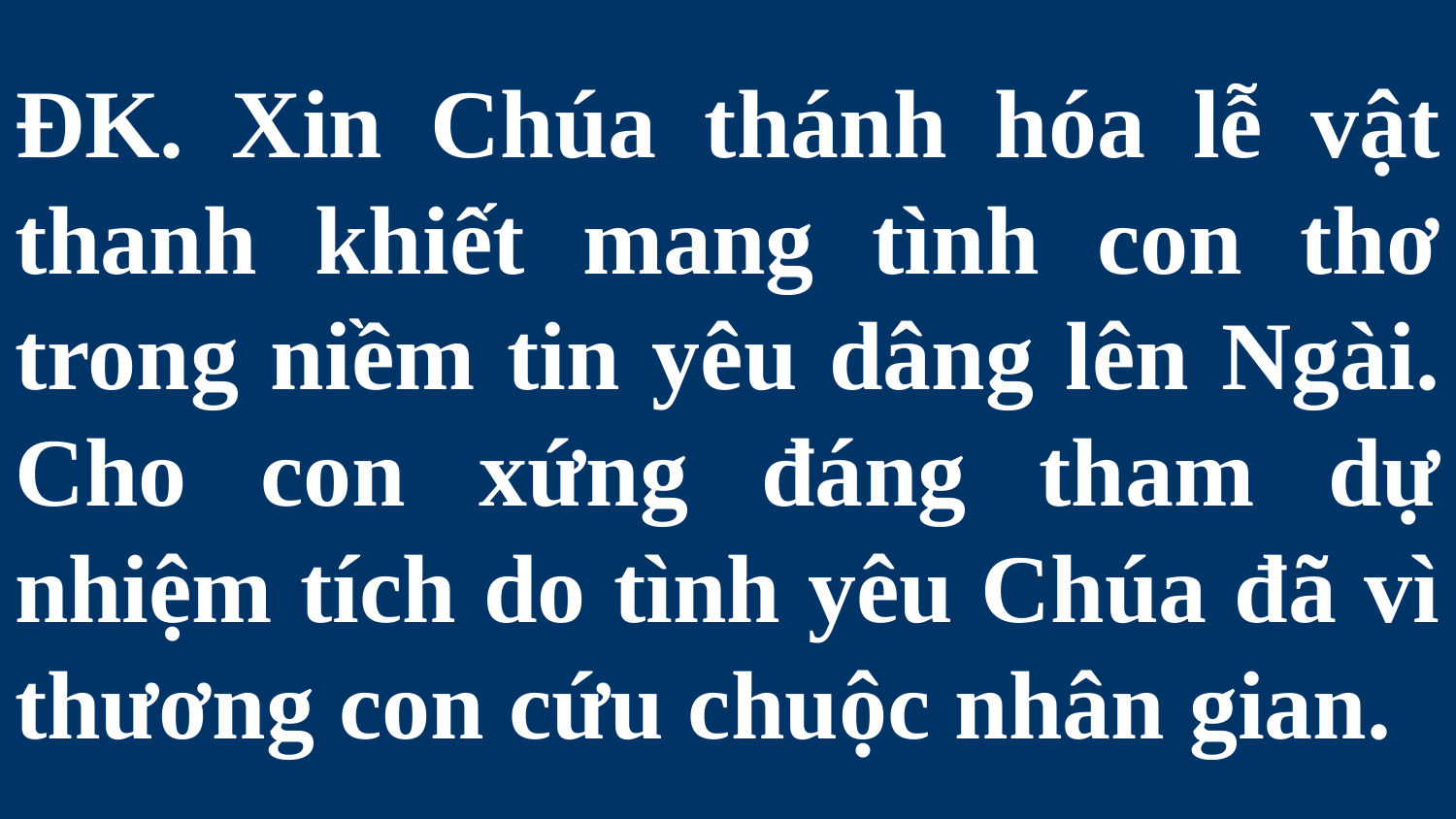

# ĐK. Xin Chúa thánh hóa lễ vật thanh khiết mang tình con thơ trong niềm tin yêu dâng lên Ngài. Cho con xứng đáng tham dự nhiệm tích do tình yêu Chúa đã vì thương con cứu chuộc nhân gian.